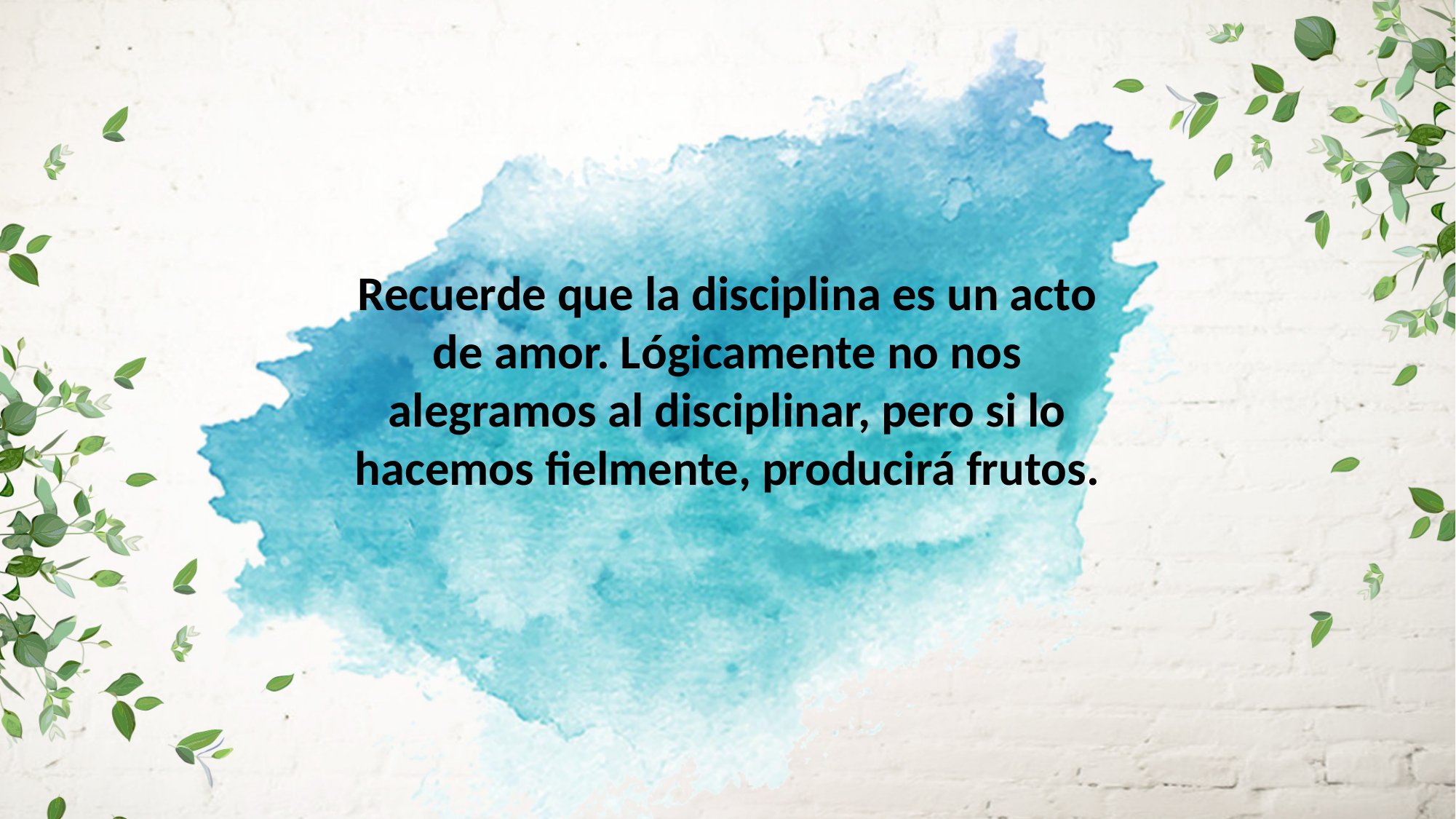

Recuerde que la disciplina es un acto de amor. Lógicamente no nos alegramos al disciplinar, pero si lo hacemos fielmente, producirá frutos.